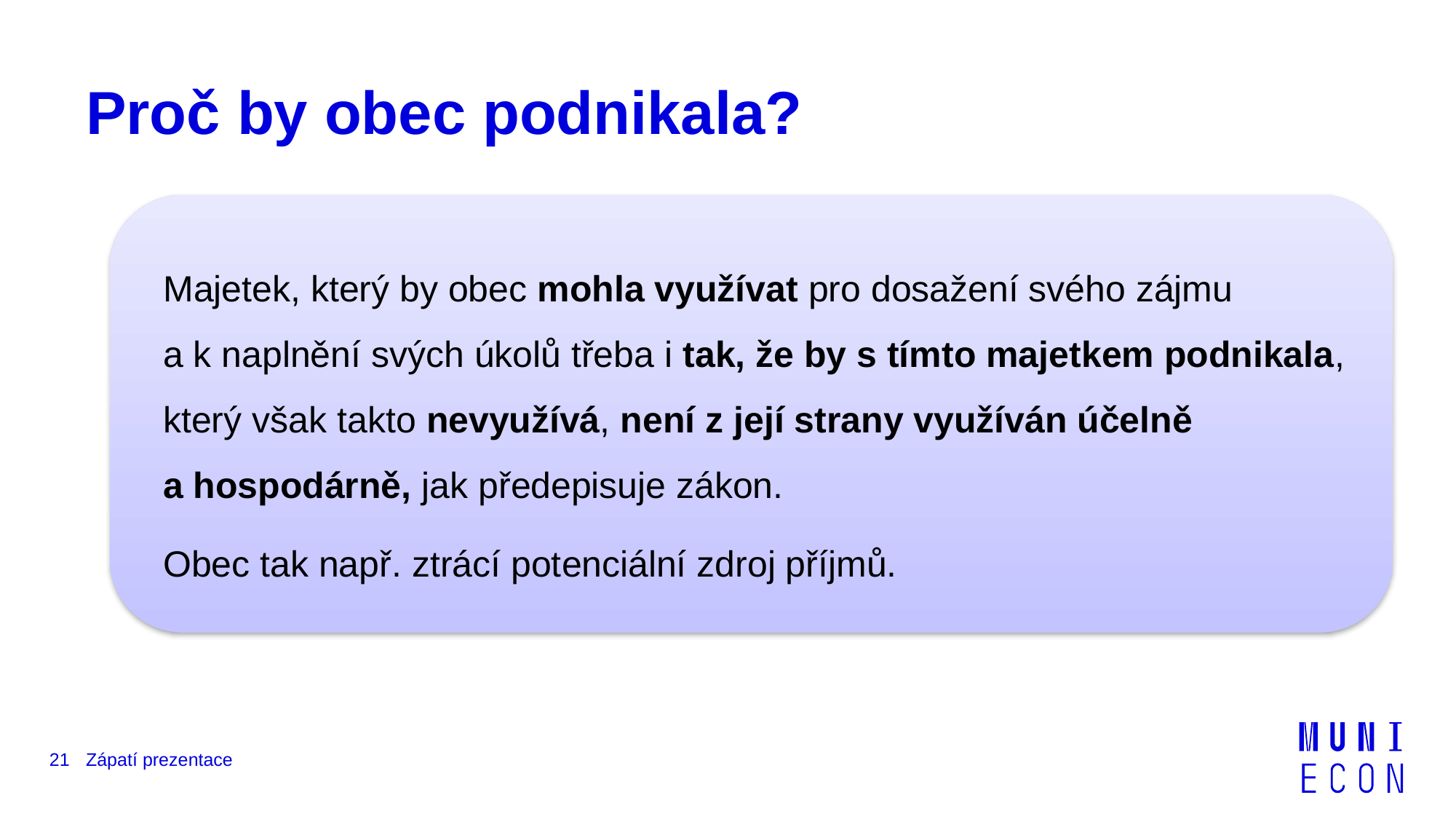

# Proč by obec podnikala?
Majetek, který by obec mohla využívat pro dosažení svého zájmu
a k naplnění svých úkolů třeba i tak, že by s tímto majetkem podnikala, který však takto nevyužívá, není z její strany využíván účelně
a hospodárně, jak předepisuje zákon.
Obec tak např. ztrácí potenciální zdroj příjmů.
21
Zápatí prezentace